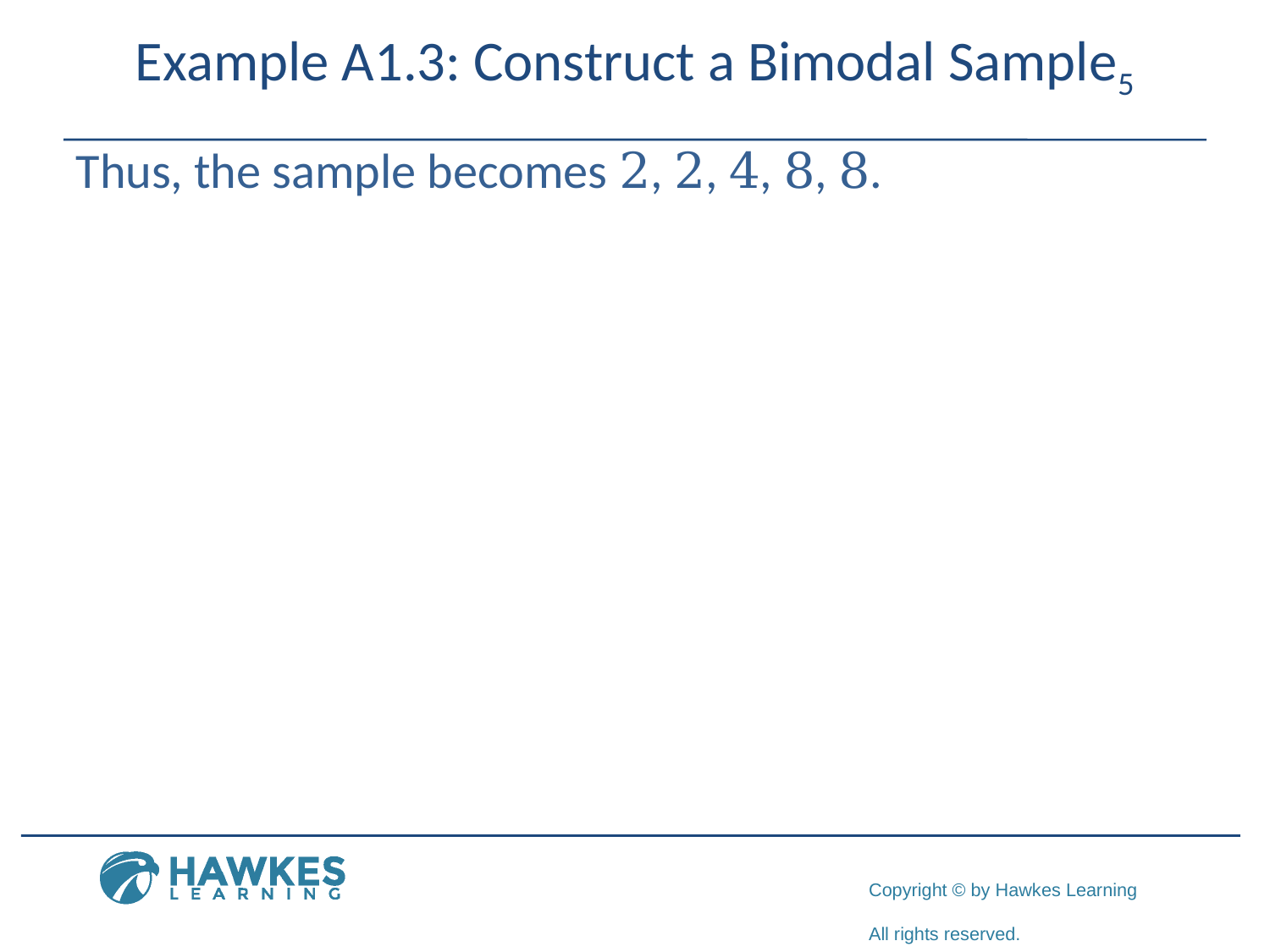

Example A1.3: Construct a Bimodal Sample5
Thus, the sample becomes 2, 2, 4, 8, 8.